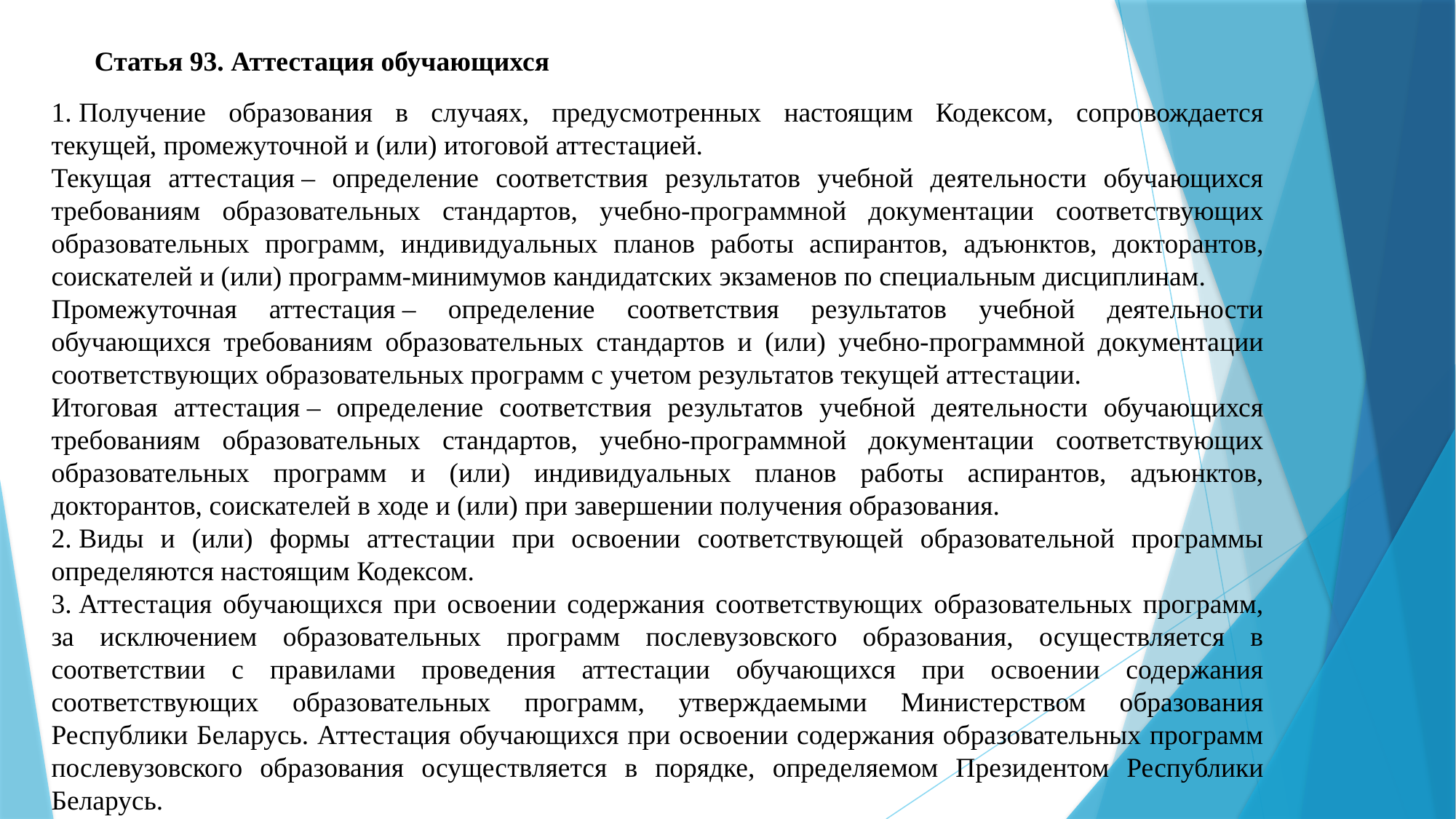

Статья 93. Аттестация обучающихся
1. Получение образования в случаях, предусмотренных настоящим Кодексом, сопровождается текущей, промежуточной и (или) итоговой аттестацией.
Текущая аттестация – определение соответствия результатов учебной деятельности обучающихся требованиям образовательных стандартов, учебно-программной документации соответствующих образовательных программ, индивидуальных планов работы аспирантов, адъюнктов, докторантов, соискателей и (или) программ-минимумов кандидатских экзаменов по специальным дисциплинам.
Промежуточная аттестация – определение соответствия результатов учебной деятельности обучающихся требованиям образовательных стандартов и (или) учебно-программной документации соответствующих образовательных программ с учетом результатов текущей аттестации.
Итоговая аттестация – определение соответствия результатов учебной деятельности обучающихся требованиям образовательных стандартов, учебно-программной документации соответствующих образовательных программ и (или) индивидуальных планов работы аспирантов, адъюнктов, докторантов, соискателей в ходе и (или) при завершении получения образования.
2. Виды и (или) формы аттестации при освоении соответствующей образовательной программы определяются настоящим Кодексом.
3. Аттестация обучающихся при освоении содержания соответствующих образовательных программ, за исключением образовательных программ послевузовского образования, осуществляется в соответствии с правилами проведения аттестации обучающихся при освоении содержания соответствующих образовательных программ, утверждаемыми Министерством образования Республики Беларусь. Аттестация обучающихся при освоении содержания образовательных программ послевузовского образования осуществляется в порядке, определяемом Президентом Республики Беларусь.